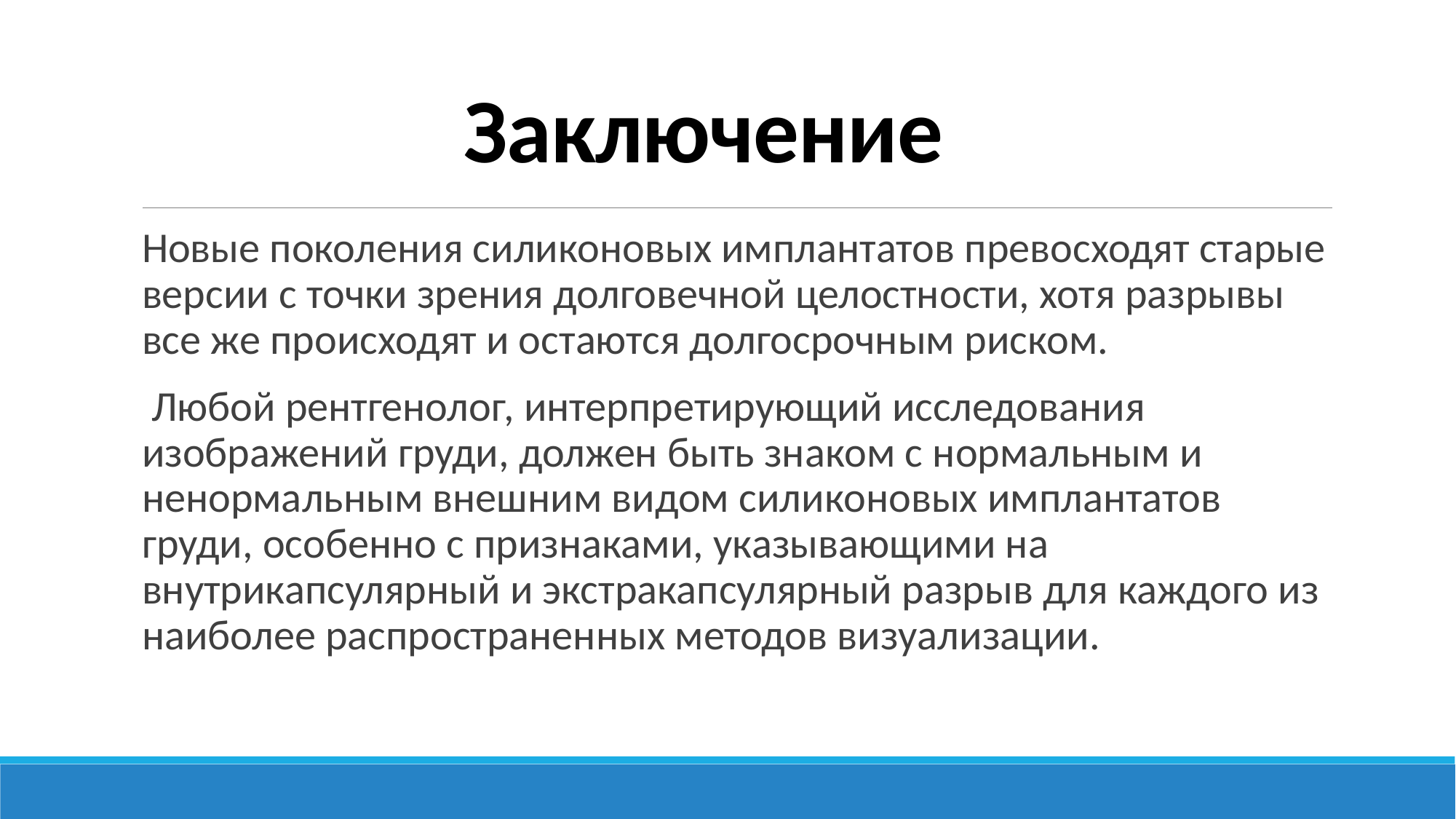

# Заключение
Новые поколения силиконовых имплантатов превосходят старые версии с точки зрения долговечной целостности, хотя разрывы все же происходят и остаются долгосрочным риском.
 Любой рентгенолог, интерпретирующий исследования изображений груди, должен быть знаком с нормальным и ненормальным внешним видом силиконовых имплантатов груди, особенно с признаками, указывающими на внутрикапсулярный и экстракапсулярный разрыв для каждого из наиболее распространенных методов визуализации.